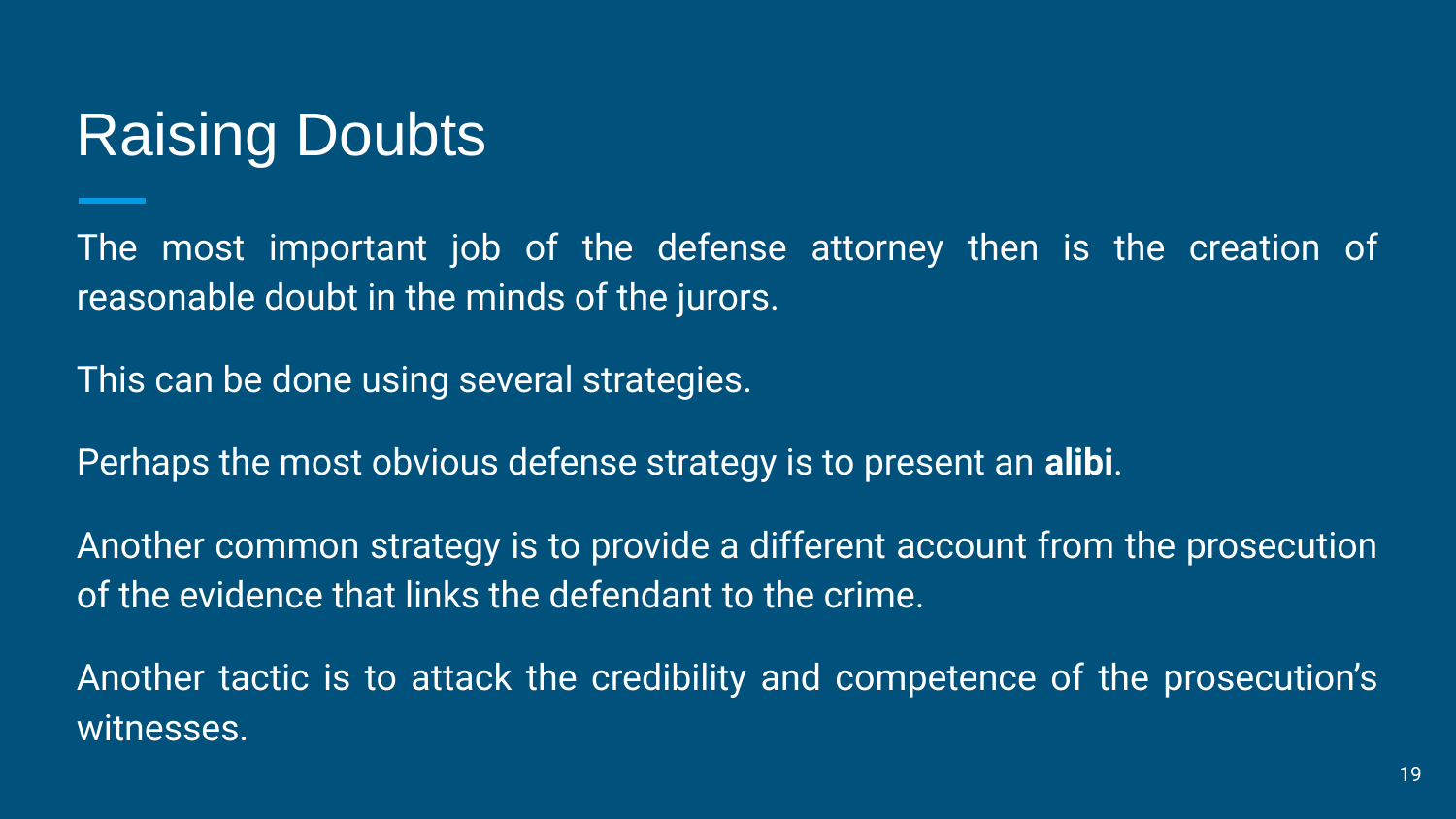

# Raising Doubts
The most important job of the defense attorney then is the creation of reasonable doubt in the minds of the jurors.
This can be done using several strategies.
Perhaps the most obvious defense strategy is to present an alibi.
Another common strategy is to provide a different account from the prosecution of the evidence that links the defendant to the crime.
Another tactic is to attack the credibility and competence of the prosecution’s witnesses.
19